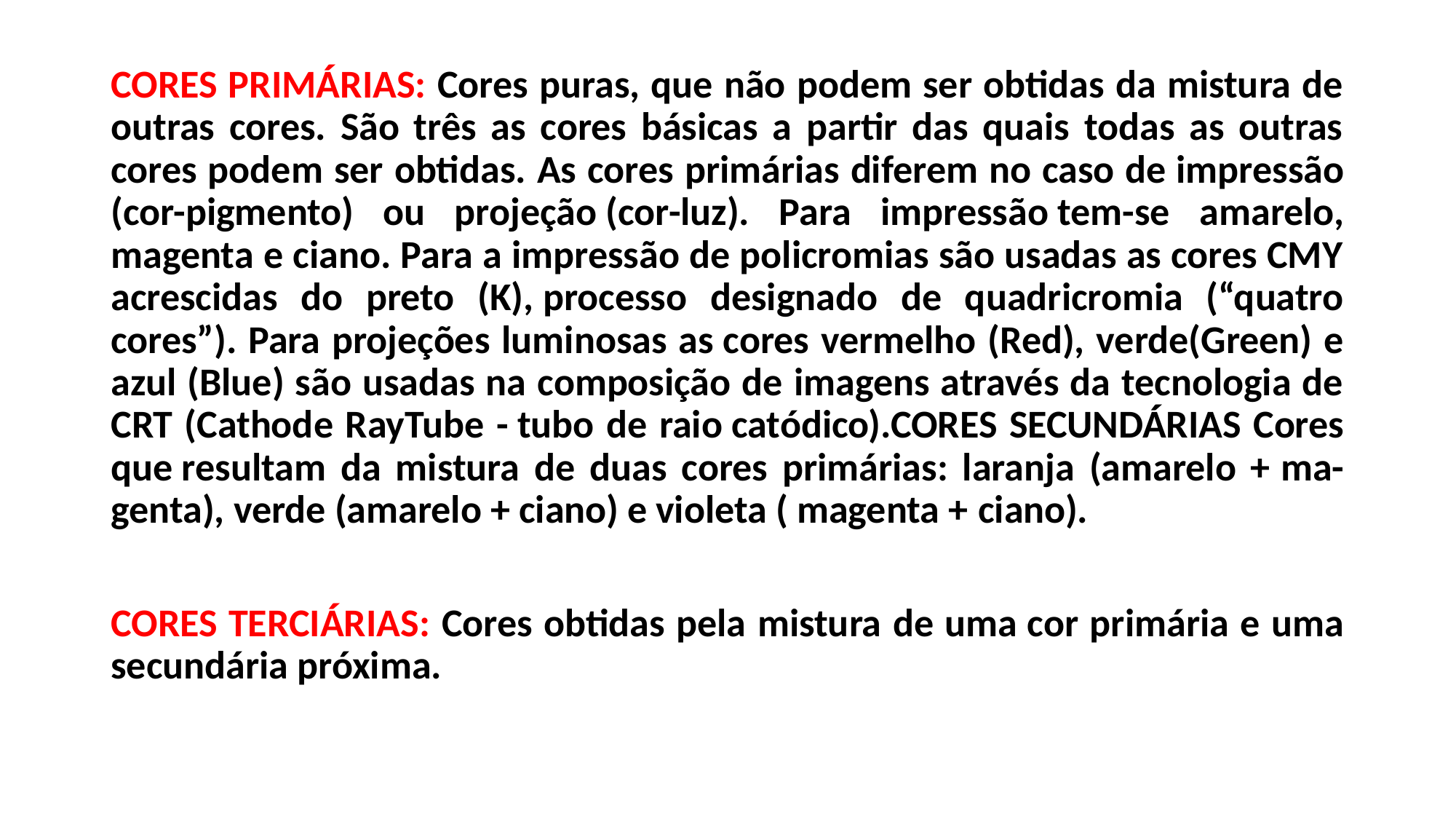

CORES PRIMÁRIAS: Cores puras, que não podem ser obtidas da mistura de outras cores. São três as cores básicas a partir das quais todas as outras cores podem ser obtidas. As cores primárias diferem no caso de impressão (cor-pigmento) ou projeção (cor-luz). Para impressão tem-se amarelo, magenta e ciano. Para a impressão de policromias são usadas as cores CMY acrescidas do preto (K), processo designado de quadricromia (“quatro cores”). Para projeções luminosas as cores vermelho (Red), verde(Green) e azul (Blue) são usadas na composição de imagens através da tecnologia de CRT (Cathode RayTube - tubo de raio catódico).CORES SECUNDÁRIAS Cores que resultam da mistura de duas cores primárias: laranja (amarelo + ma-genta), verde (amarelo + ciano) e violeta ( magenta + ciano).

CORES TERCIÁRIAS: Cores obtidas pela mistura de uma cor primária e uma secundária próxima.